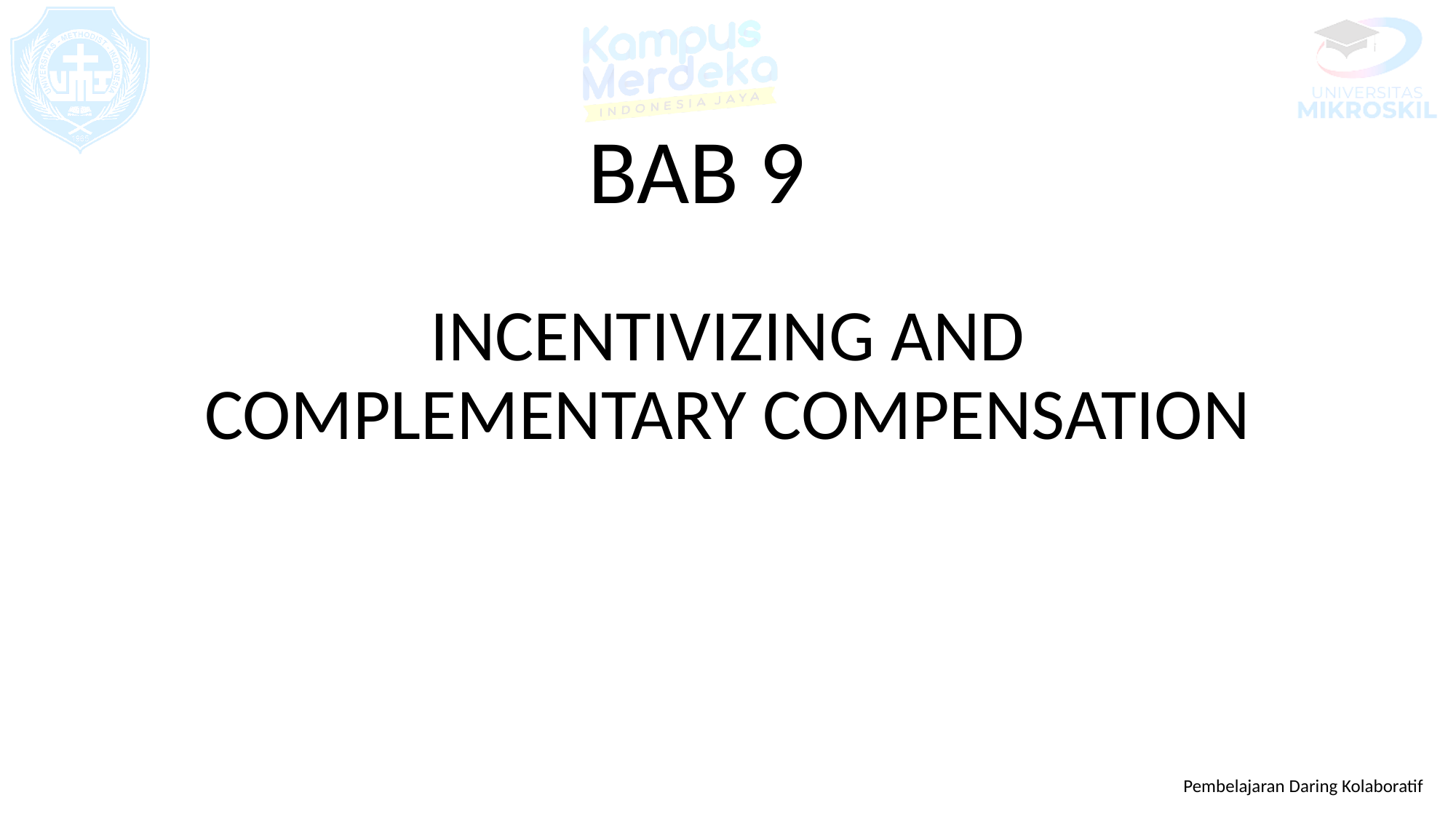

# BAB 9
INCENTIVIZING AND COMPLEMENTARY COMPENSATION